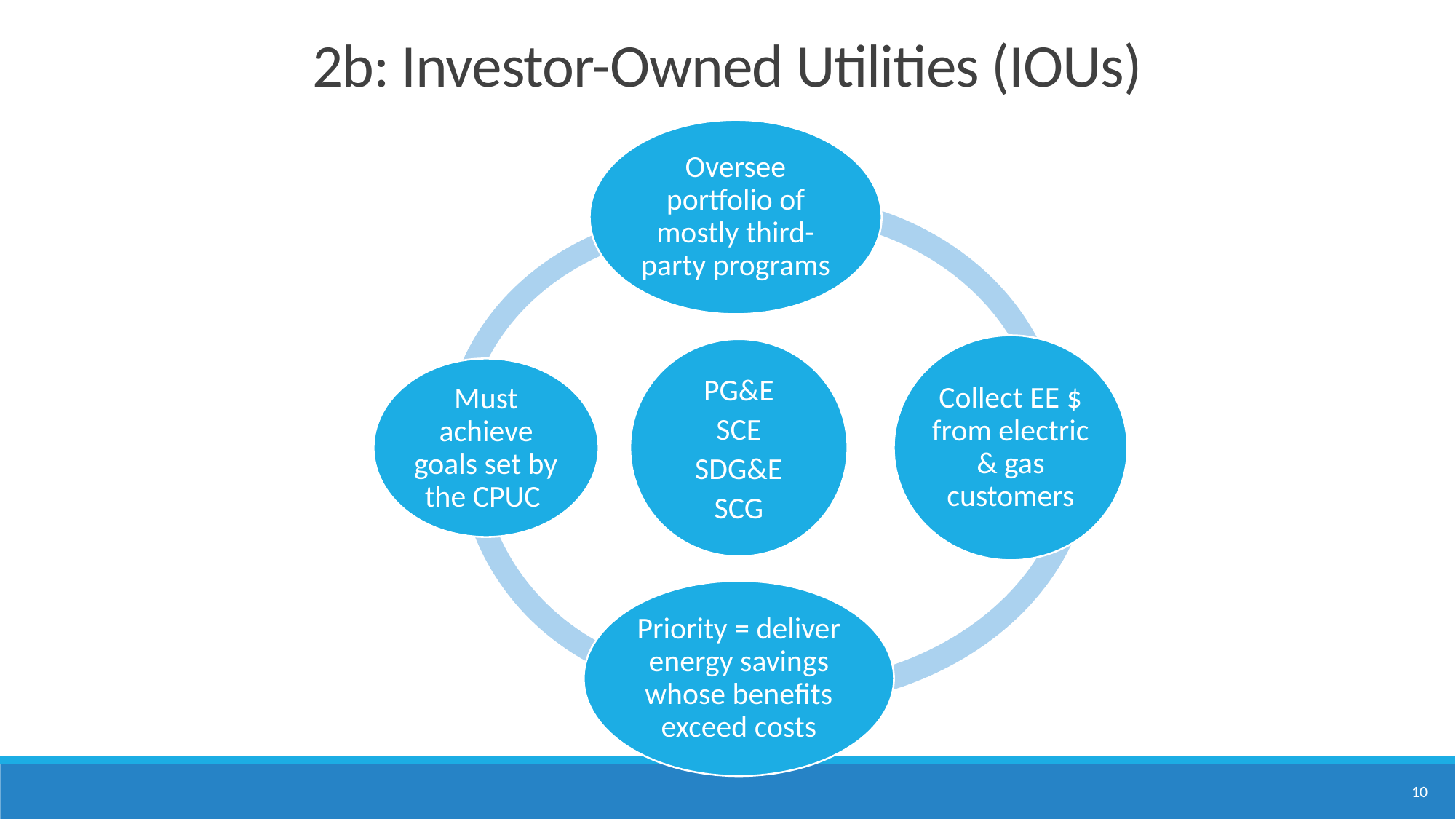

# 2b: Investor-Owned Utilities (IOUs)
PG&E
SCE
SDG&E
SCG
Oversee portfolio of mostly third-party programs
Collect EE $ from electric & gas customers
Priority = deliver energy savings whose benefits exceed costs
Must achieve goals set by the CPUC
10